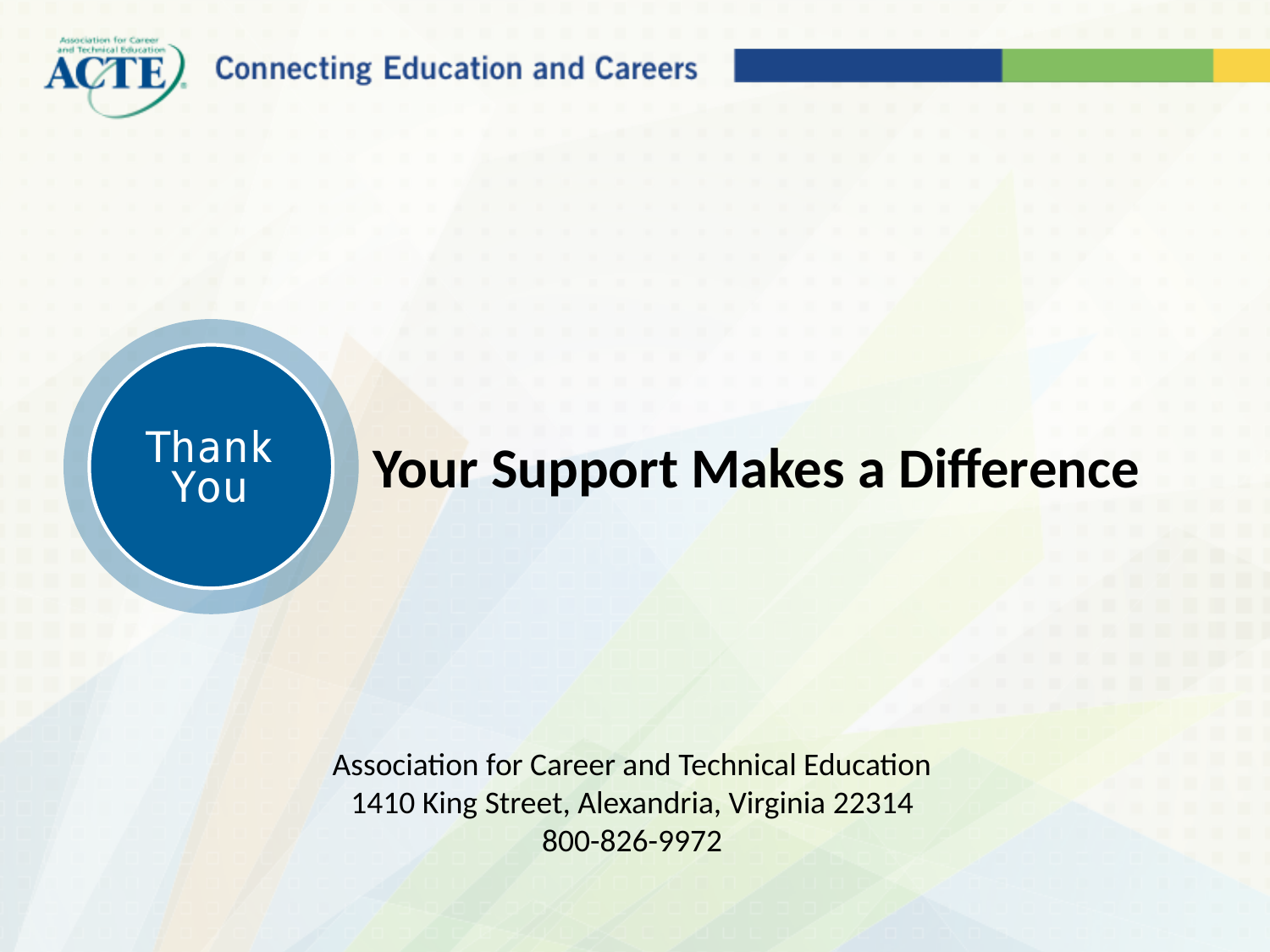

Your Support Makes a Difference

Thank You
Association for Career and Technical Education
1410 King Street, Alexandria, Virginia 22314
800-826-9972